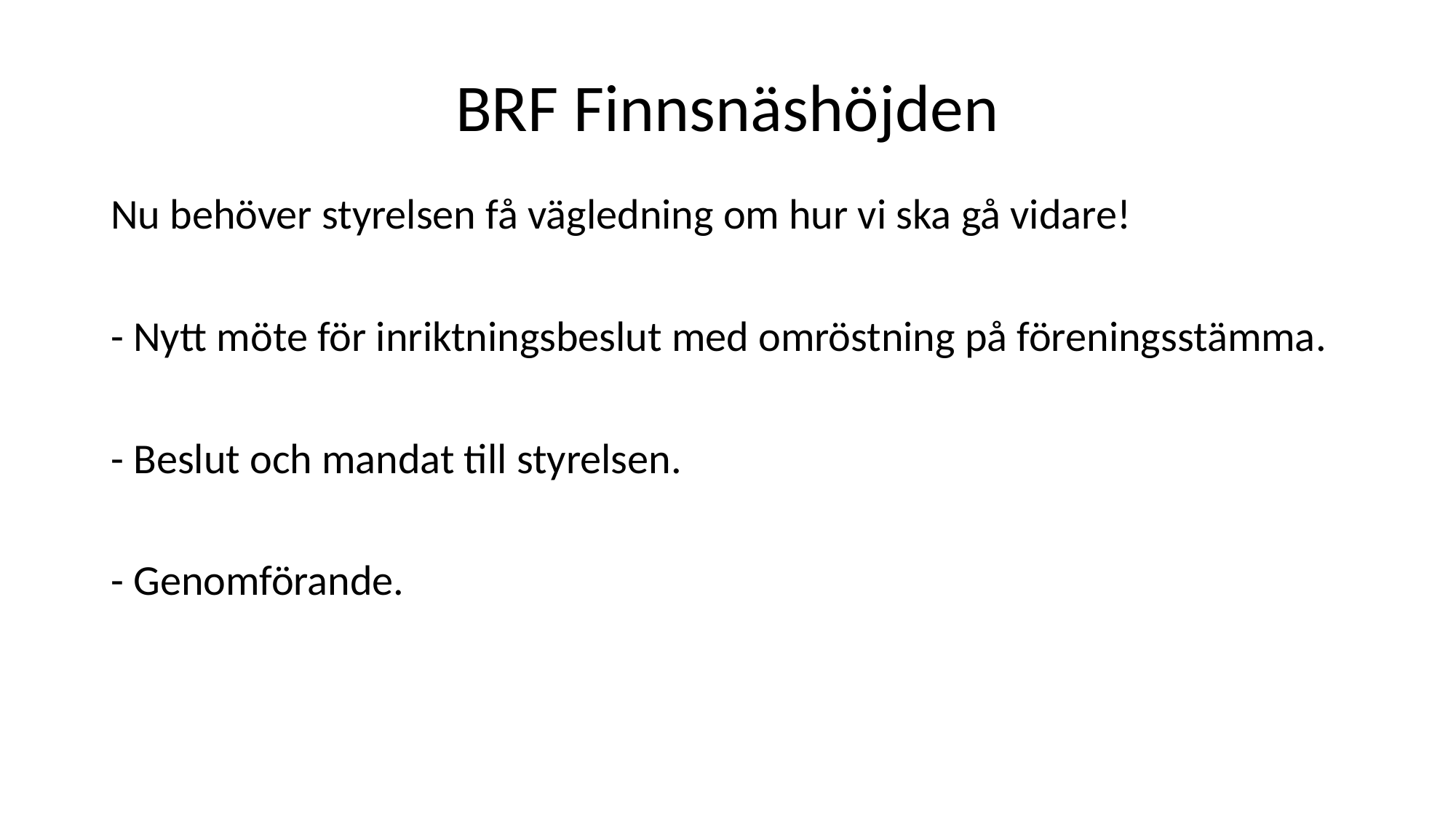

# BRF Finnsnäshöjden
Nu behöver styrelsen få vägledning om hur vi ska gå vidare!

- Nytt möte för inriktningsbeslut med omröstning på föreningsstämma.

- Beslut och mandat till styrelsen.

- Genomförande.